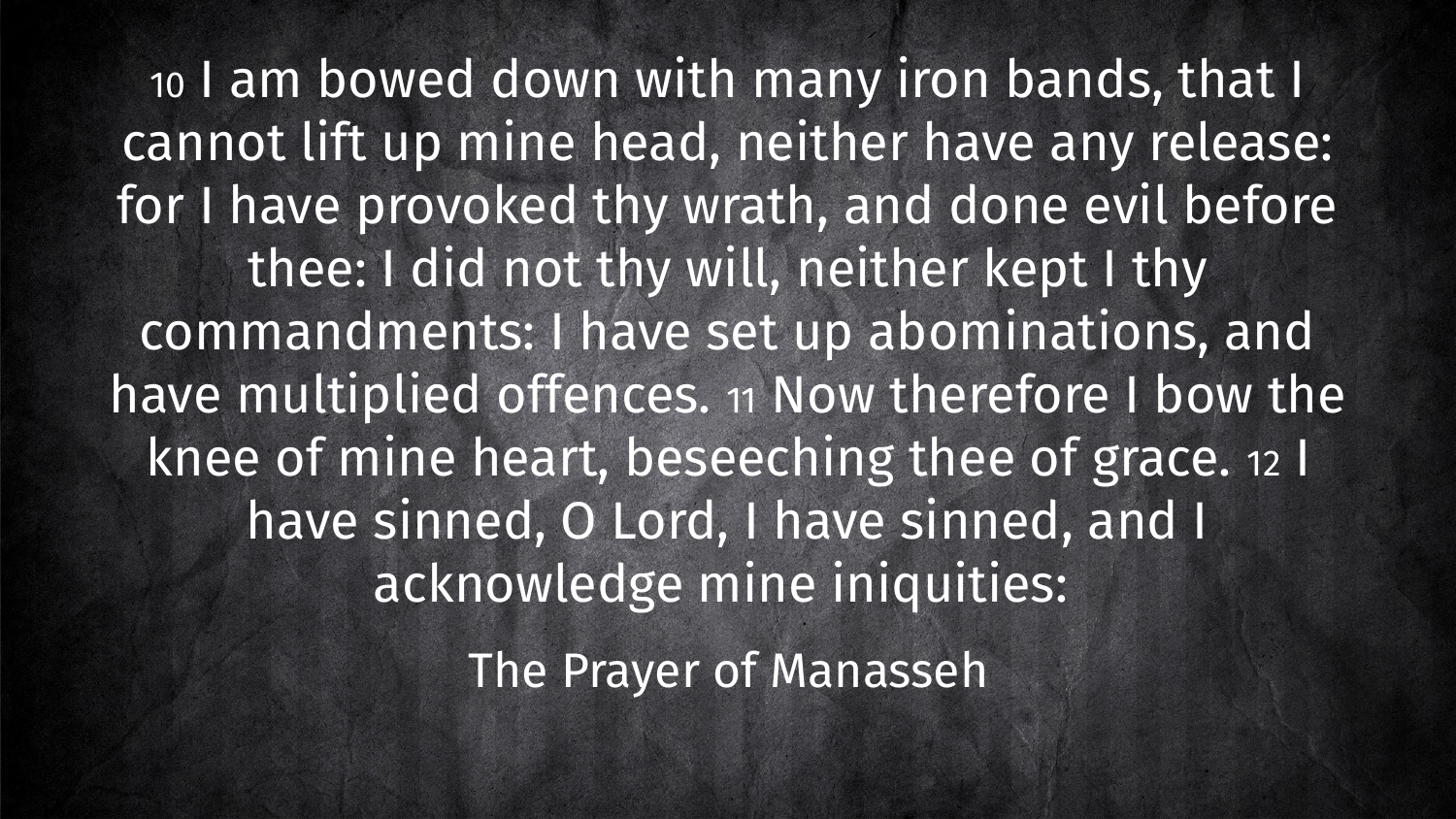

10 I am bowed down with many iron bands, that I cannot lift up mine head, neither have any release: for I have provoked thy wrath, and done evil before thee: I did not thy will, neither kept I thy commandments: I have set up abominations, and have multiplied offences. 11 Now therefore I bow the knee of mine heart, beseeching thee of grace. 12 I have sinned, O Lord, I have sinned, and I acknowledge mine iniquities:
The Prayer of Manasseh